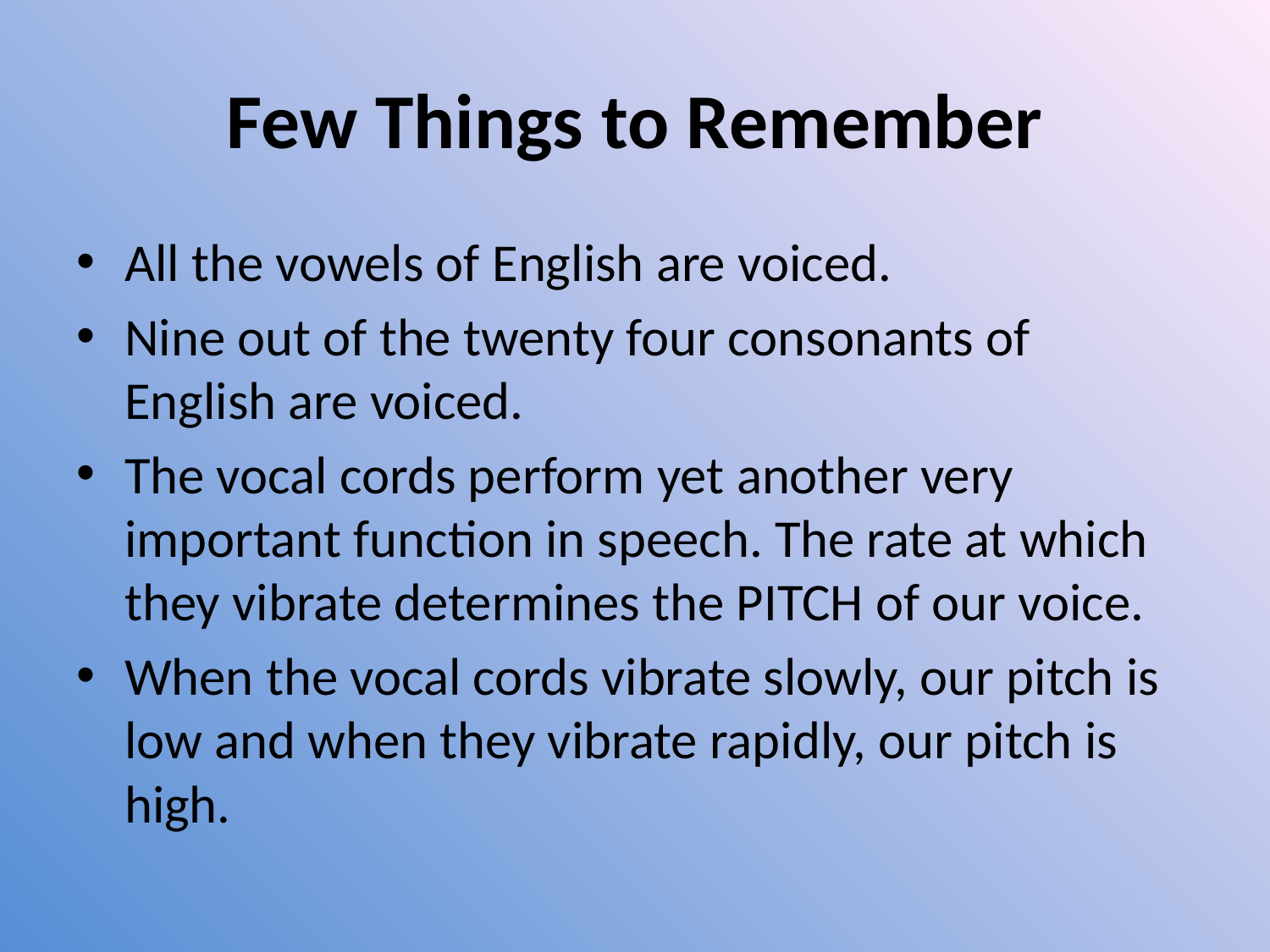

# Few Things to Remember
All the vowels of English are voiced.
Nine out of the twenty four consonants of English are voiced.
The vocal cords perform yet another very important function in speech. The rate at which they vibrate determines the PITCH of our voice.
When the vocal cords vibrate slowly, our pitch is low and when they vibrate rapidly, our pitch is high.